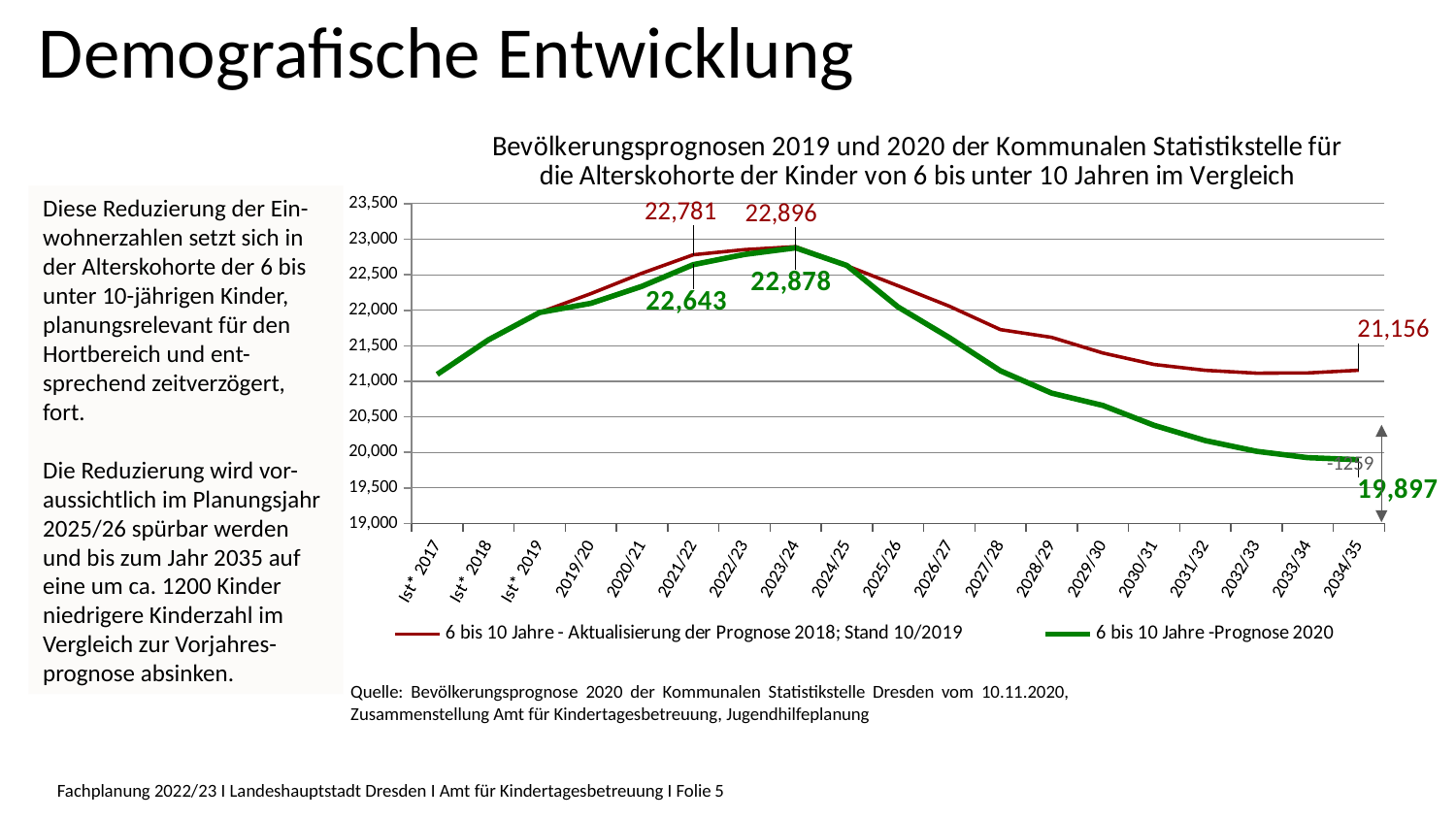

Demografische Entwicklung

### Chart: Bevölkerungsprognosen 2019 und 2020 der Kommunalen Statistikstelle für die Alterskohorte der Kinder von 6 bis unter 10 Jahren im Vergleich

| Category | 6 bis 10 Jahre - Aktualisierung der Prognose 2018; Stand 10/2019 | 6 bis 10 Jahre -Prognose 2020 |
|---|---|---|
| Ist* 2017 | 21099.0 | 21099.0 |
| Ist* 2018 | 21585.0 | 21585.0 |
| Ist* 2019 | 21969.0 | 21969.0 |
| 2019/20 | 22234.471901588906 | 22098.0 |
| 2020/21 | 22522.478149601477 | 22338.739454213865 |
| 2021/22 | 22780.85634615401 | 22642.56918272903 |
| 2022/23 | 22853.512763431696 | 22786.29835932753 |
| 2023/24 | 22895.784539425884 | 22878.444493582956 |
| 2024/25 | 22627.10912519266 | 22631.396715481325 |
| 2025/26 | 22345.151184522834 | 22046.871060755675 |
| 2026/27 | 22058.002095106833 | 21616.34093624035 |
| 2027/28 | 21728.455271236802 | 21148.563787338982 |
| 2028/29 | 21619.14764842966 | 20834.172020277205 |
| 2029/30 | 21399.10509400082 | 20660.408668136246 |
| 2030/31 | 21237.86126592842 | 20381.05099205005 |
| 2031/32 | 21155.518035125097 | 20165.991337039828 |
| 2032/33 | 21115.691088862066 | 20015.74161390539 |
| 2033/34 | 21118.495175435783 | 19926.137300962815 |
| 2034/35 | 21156.161479125156 | 19896.71729082625 |
Diese Reduzierung der Ein-wohnerzahlen setzt sich in der Alterskohorte der 6 bis unter 10-jährigen Kinder, planungsrelevant für den Hortbereich und ent-sprechend zeitverzögert, fort.

Die Reduzierung wird vor-aussichtlich im Planungsjahr 2025/26 spürbar werden und bis zum Jahr 2035 auf eine um ca. 1200 Kinder niedrigere Kinderzahl im Vergleich zur Vorjahres-prognose absinken.
-1259
Quelle: Bevölkerungsprognose 2020 der Kommunalen Statistikstelle Dresden vom 10.11.2020, Zusammenstellung Amt für Kindertagesbetreuung, Jugendhilfeplanung